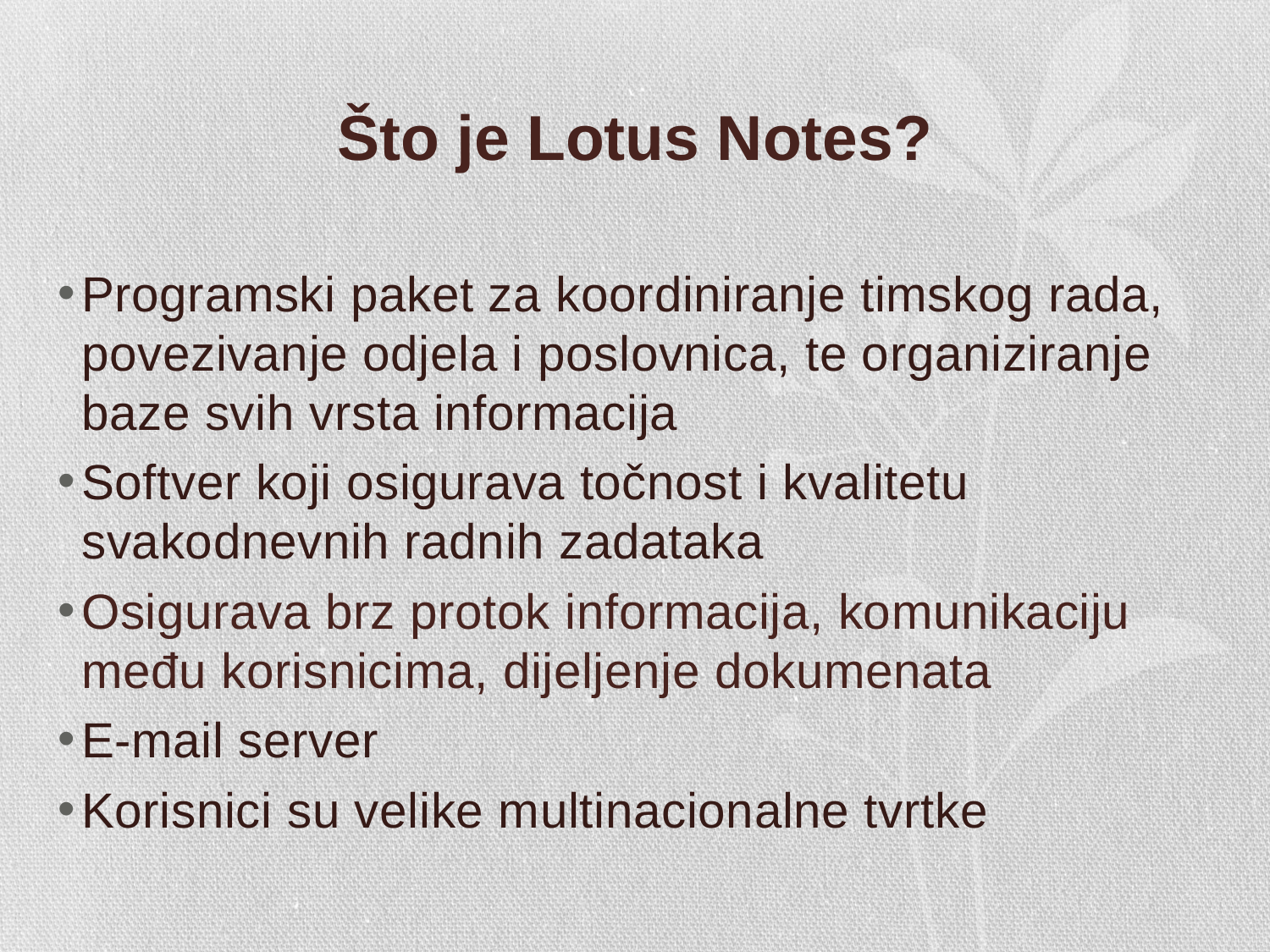

# Što je Lotus Notes?
Programski paket za koordiniranje timskog rada, povezivanje odjela i poslovnica, te organiziranje baze svih vrsta informacija
Softver koji osigurava točnost i kvalitetu svakodnevnih radnih zadataka
Osigurava brz protok informacija, komunikaciju među korisnicima, dijeljenje dokumenata
E-mail server
Korisnici su velike multinacionalne tvrtke